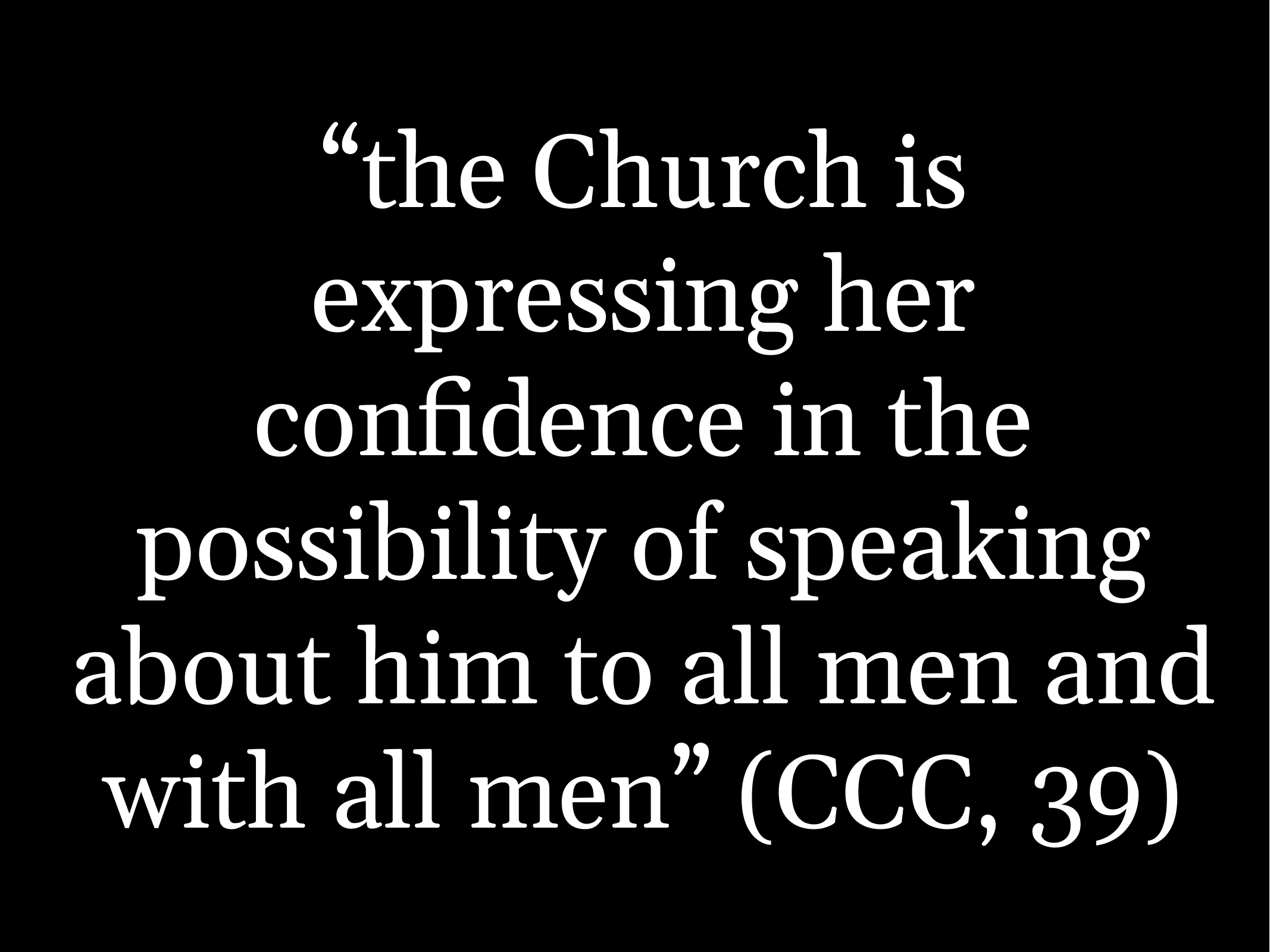

# “the Church is expressing her confidence in the possibility of speaking about him to all men and with all men” (CCC, 39)